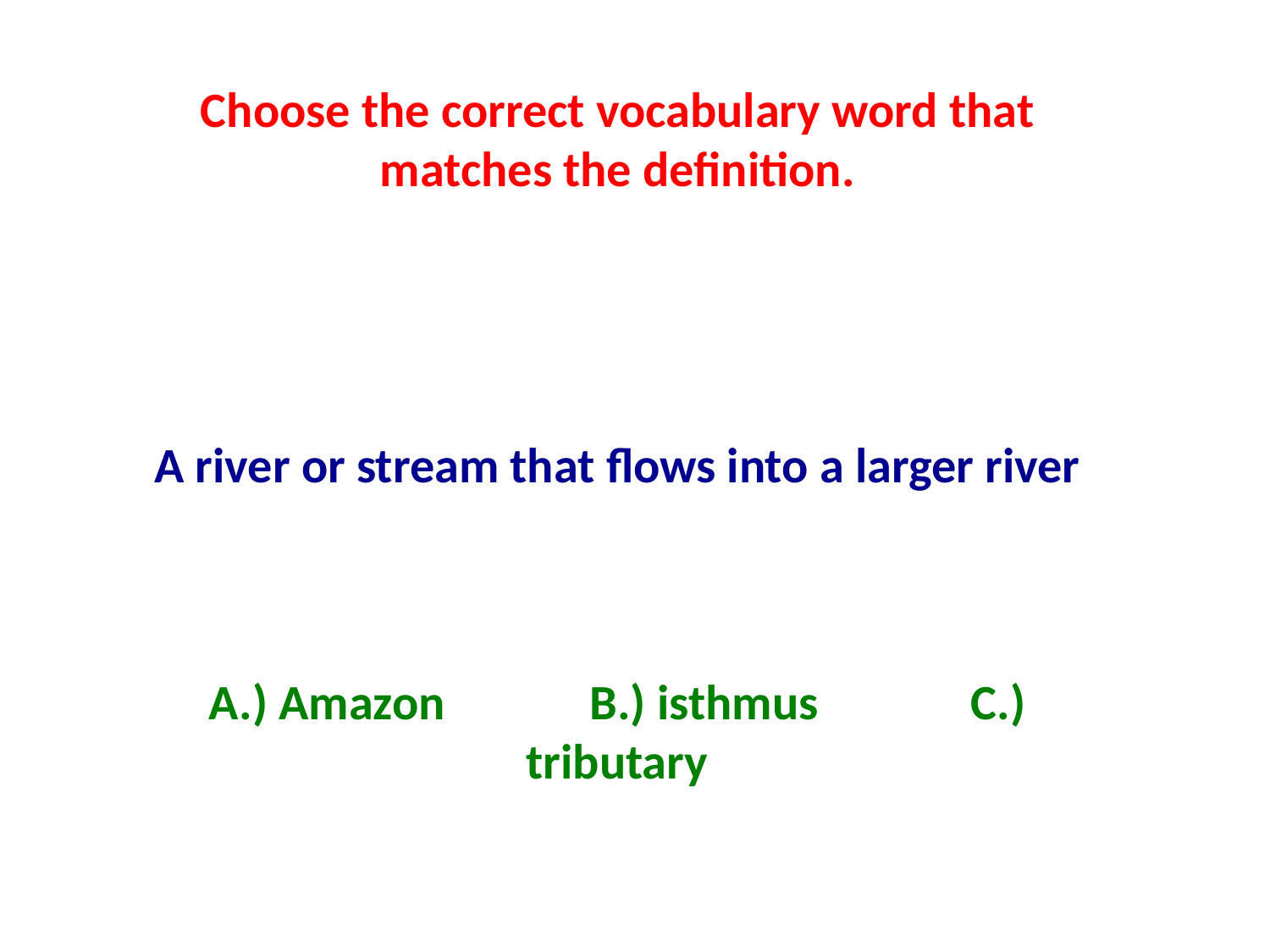

Choose the correct vocabulary word that matches the definition.

A river or stream that flows into a larger river

A.) Amazon 		B.) isthmus		C.) tributary